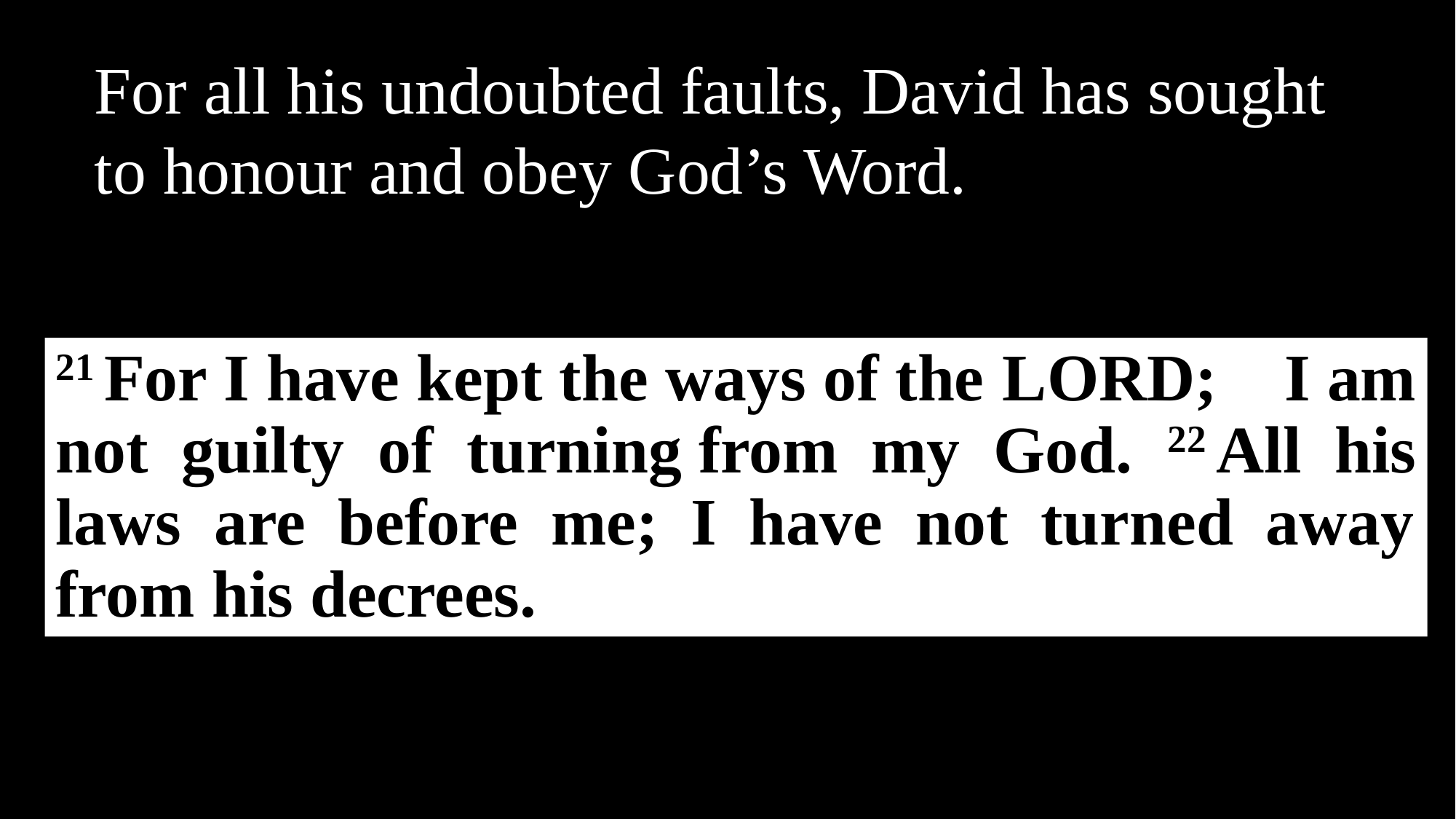

For all his undoubted faults, David has sought
to honour and obey God’s Word.
21 For I have kept the ways of the Lord;    I am not guilty of turning from my God. 22 All his laws are before me; I have not turned away from his decrees.